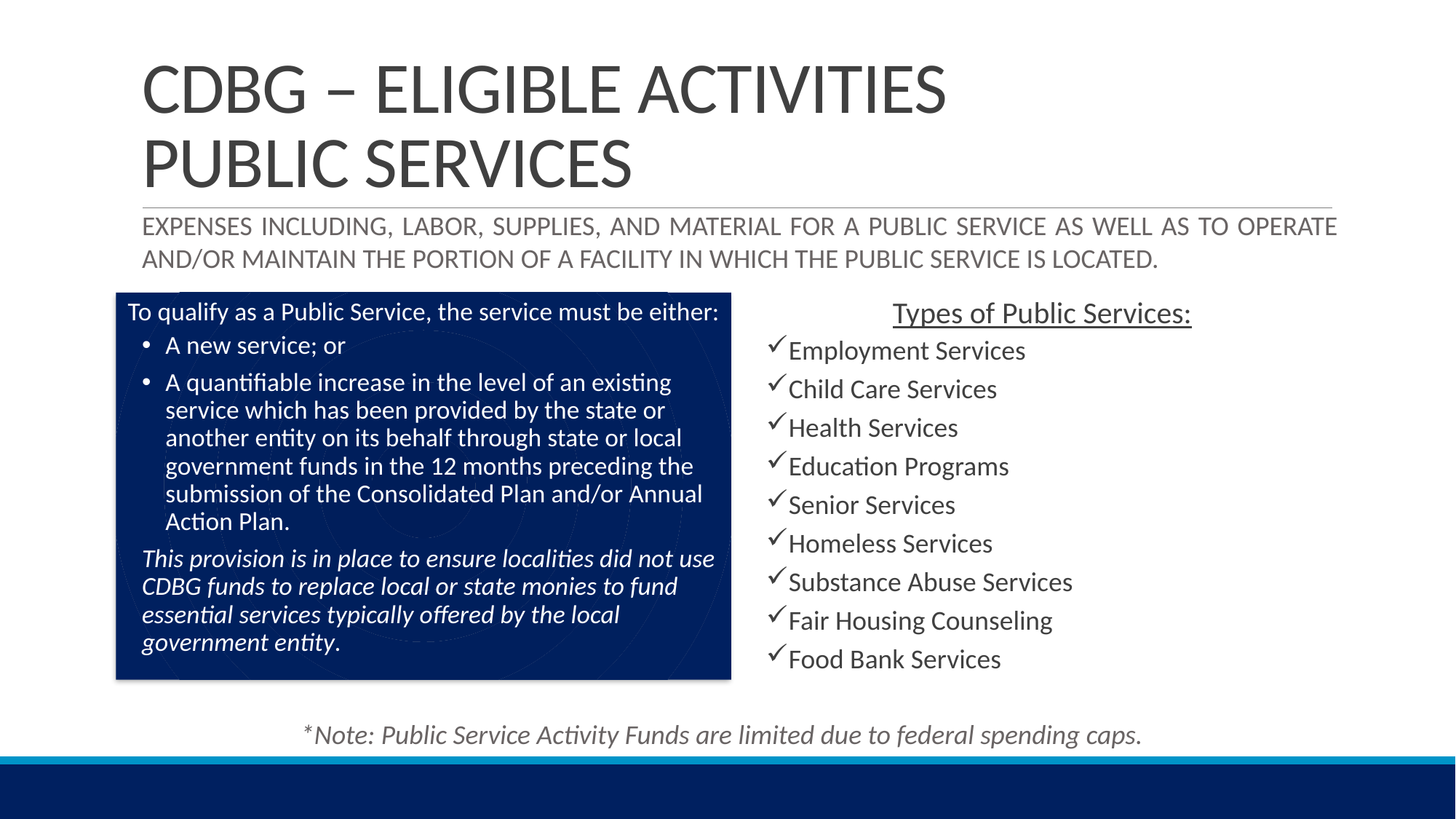

# CDBG – ELIGIBLE ACTIVITIES PUBLIC SERVICES
Expenses including, labor, supplies, and material for a public service as well as to operate and/or maintain the portion of a facility in which the public service is located.
Types of Public Services:
Employment Services
Child Care Services
Health Services
Education Programs
Senior Services
Homeless Services
Substance Abuse Services
Fair Housing Counseling
Food Bank Services

To qualify as a Public Service, the service must be either:
A new service; or
A quantifiable increase in the level of an existing service which has been provided by the state or another entity on its behalf through state or local government funds in the 12 months preceding the submission of the Consolidated Plan and/or Annual Action Plan.
This provision is in place to ensure localities did not use CDBG funds to replace local or state monies to fund essential services typically offered by the local government entity.
*Note: Public Service Activity Funds are limited due to federal spending caps.